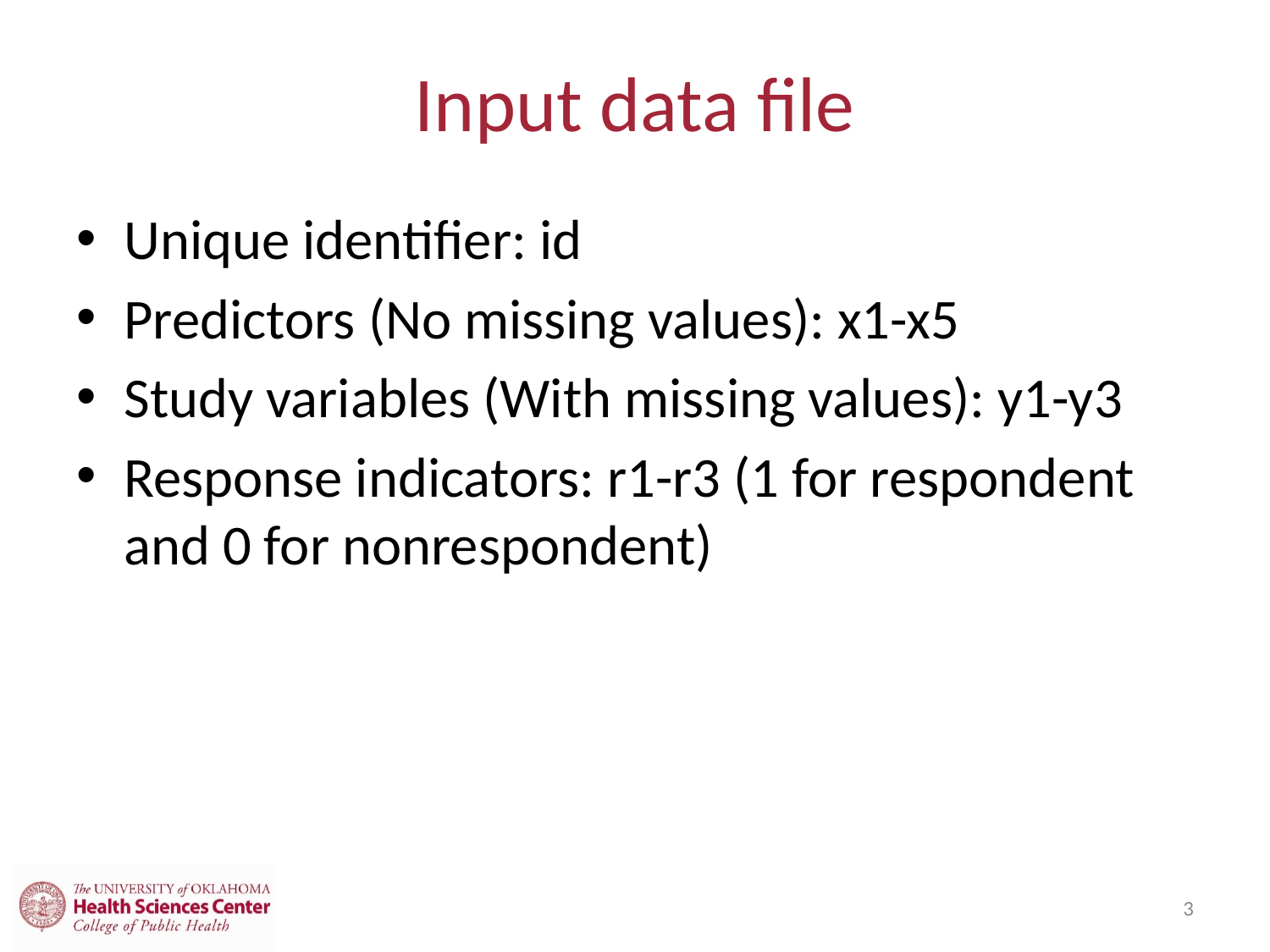

# Input data file
Unique identifier: id
Predictors (No missing values): x1-x5
Study variables (With missing values): y1-y3
Response indicators: r1-r3 (1 for respondent and 0 for nonrespondent)

3